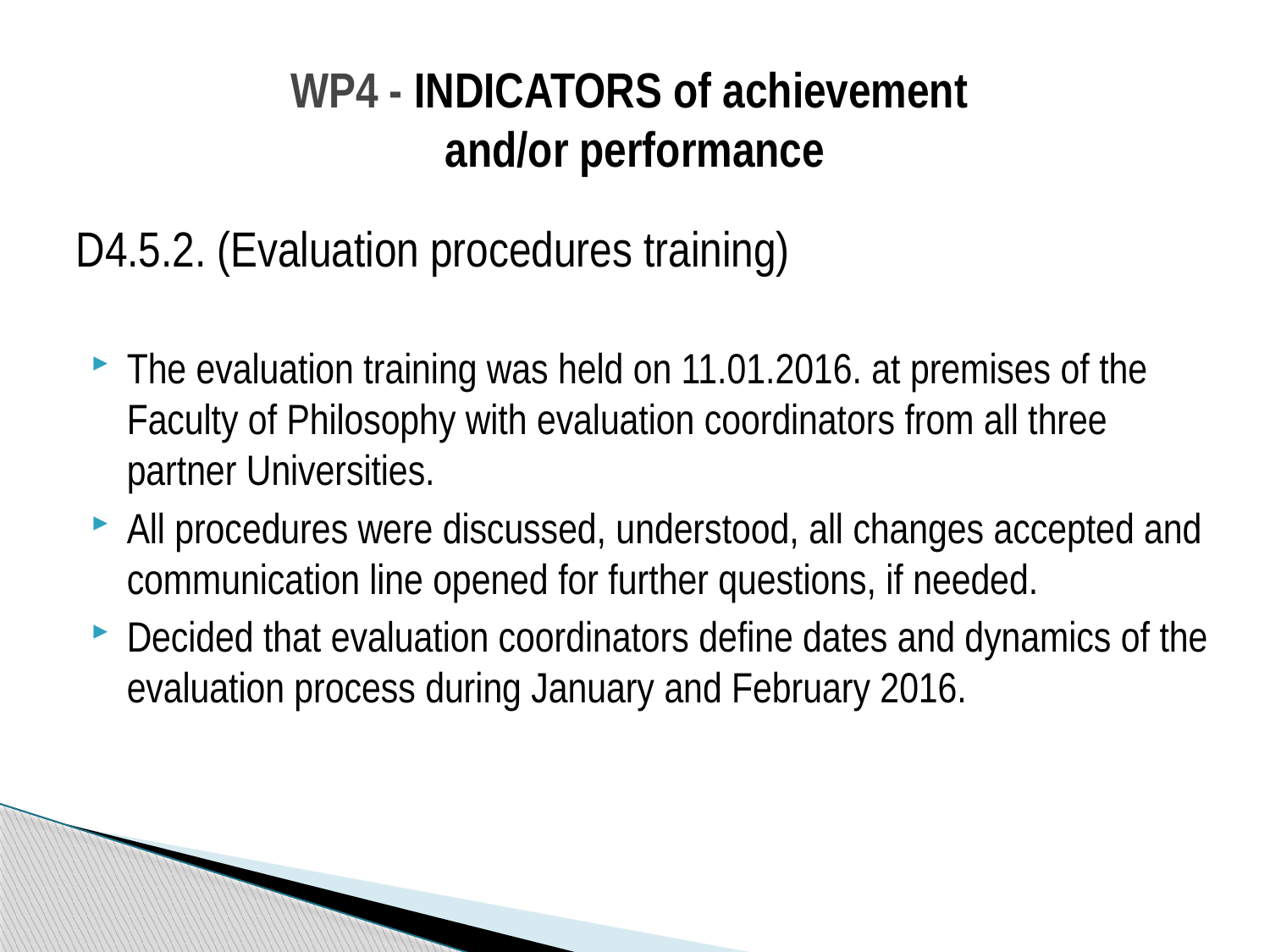

# WP4 - Indicators of achievement and/or performance
D4.5.2. (Evaluation procedures training)

The evaluation training was held on 11.01.2016. at premises of the Faculty of Philosophy with evaluation coordinators from all three partner Universities.
All procedures were discussed, understood, all changes accepted and communication line opened for further questions, if needed.
Decided that evaluation coordinators define dates and dynamics of the evaluation process during January and February 2016.